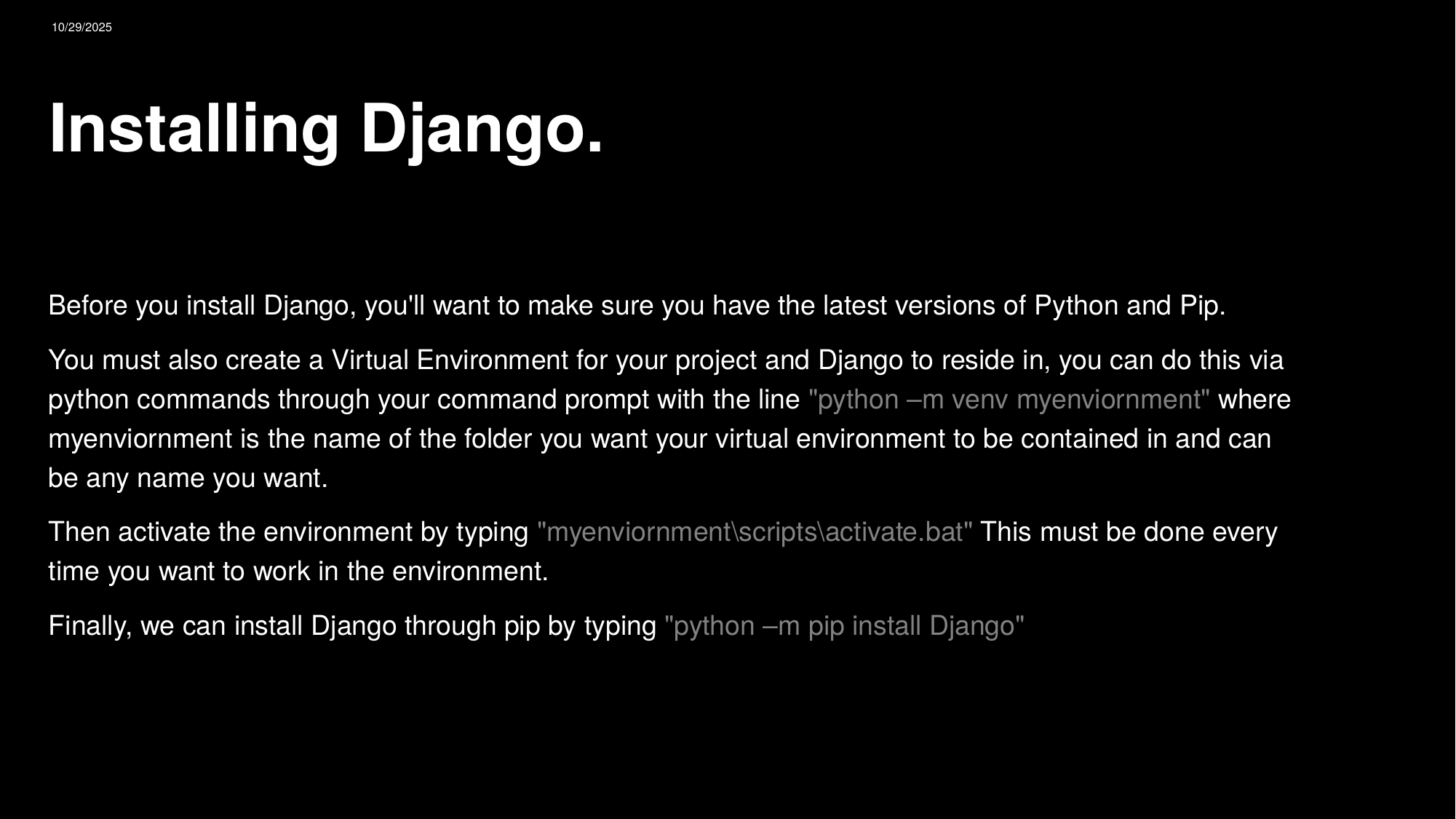

# Installing Django.
10/29/2025
Before you install Django, you'll want to make sure you have the latest versions of Python and Pip.
You must also create a Virtual Environment for your project and Django to reside in, you can do this via python commands through your command prompt with the line "python –m venv myenviornment" where myenviornment is the name of the folder you want your virtual environment to be contained in and can be any name you want.
Then activate the environment by typing "myenviornment\scripts\activate.bat" This must be done every time you want to work in the environment.
Finally, we can install Django through pip by typing "python –m pip install Django"